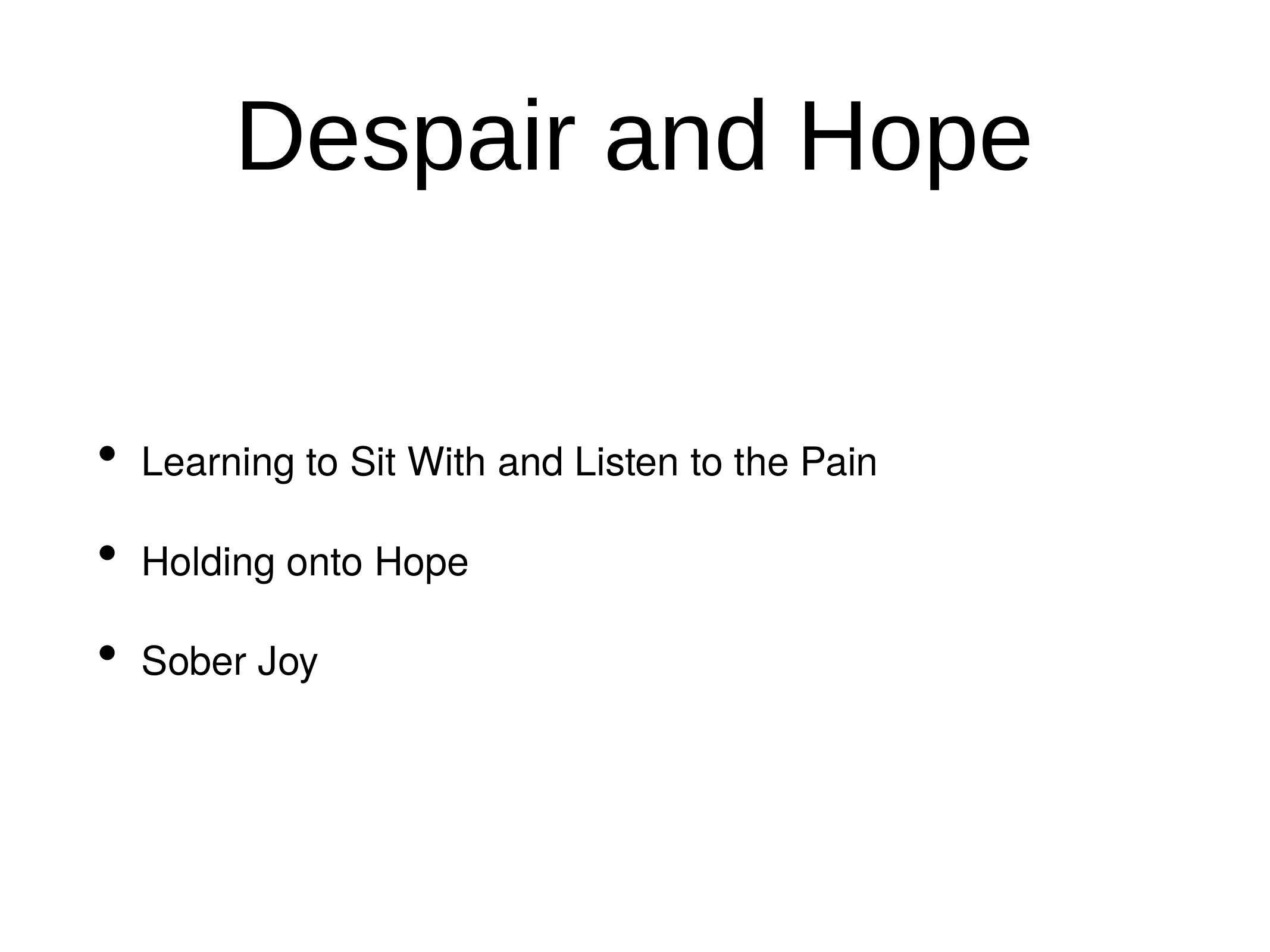

# Despair and Hope
Learning to Sit With and Listen to the Pain
Holding onto Hope
Sober Joy